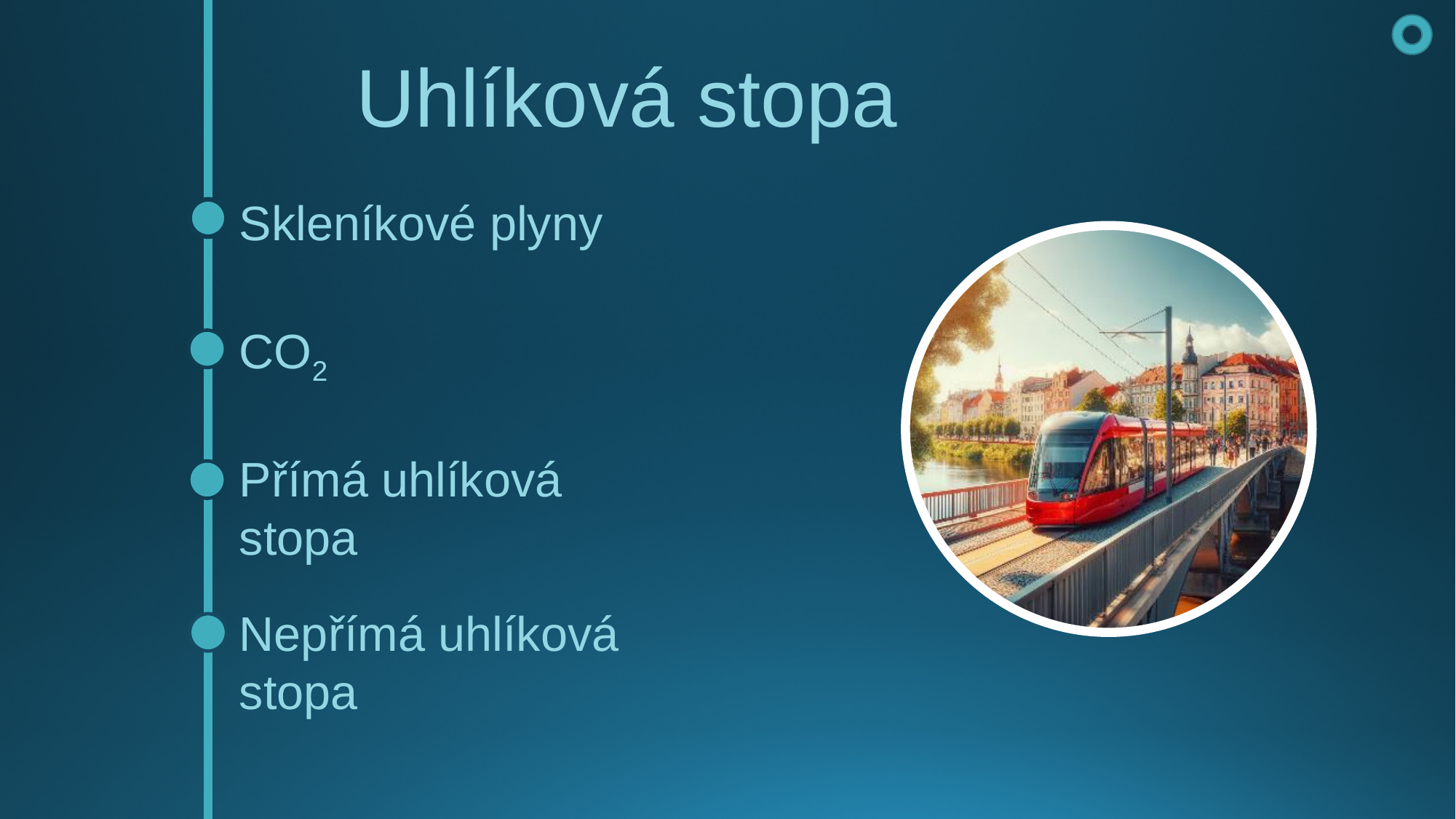

# Uhlíková stopa
Skleníkové plyny

CO2

Přímá uhlíková stopa

Nepřímá uhlíková stopa